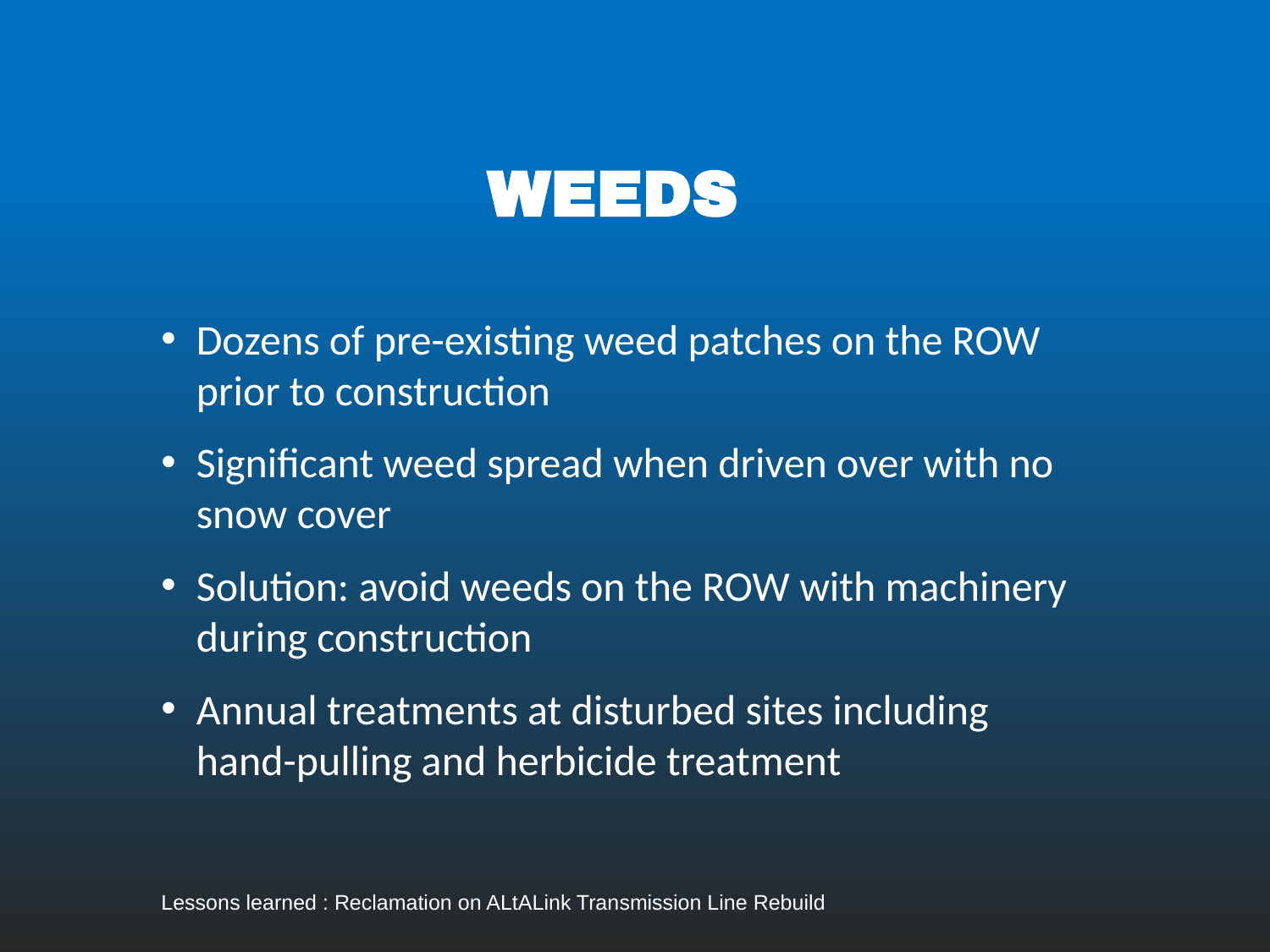

# Weeds
Dozens of pre-existing weed patches on the ROW prior to construction
Significant weed spread when driven over with no snow cover
Solution: avoid weeds on the ROW with machinery during construction
Annual treatments at disturbed sites including hand-pulling and herbicide treatment
Lessons learned : Reclamation on ALtALink Transmission Line Rebuild